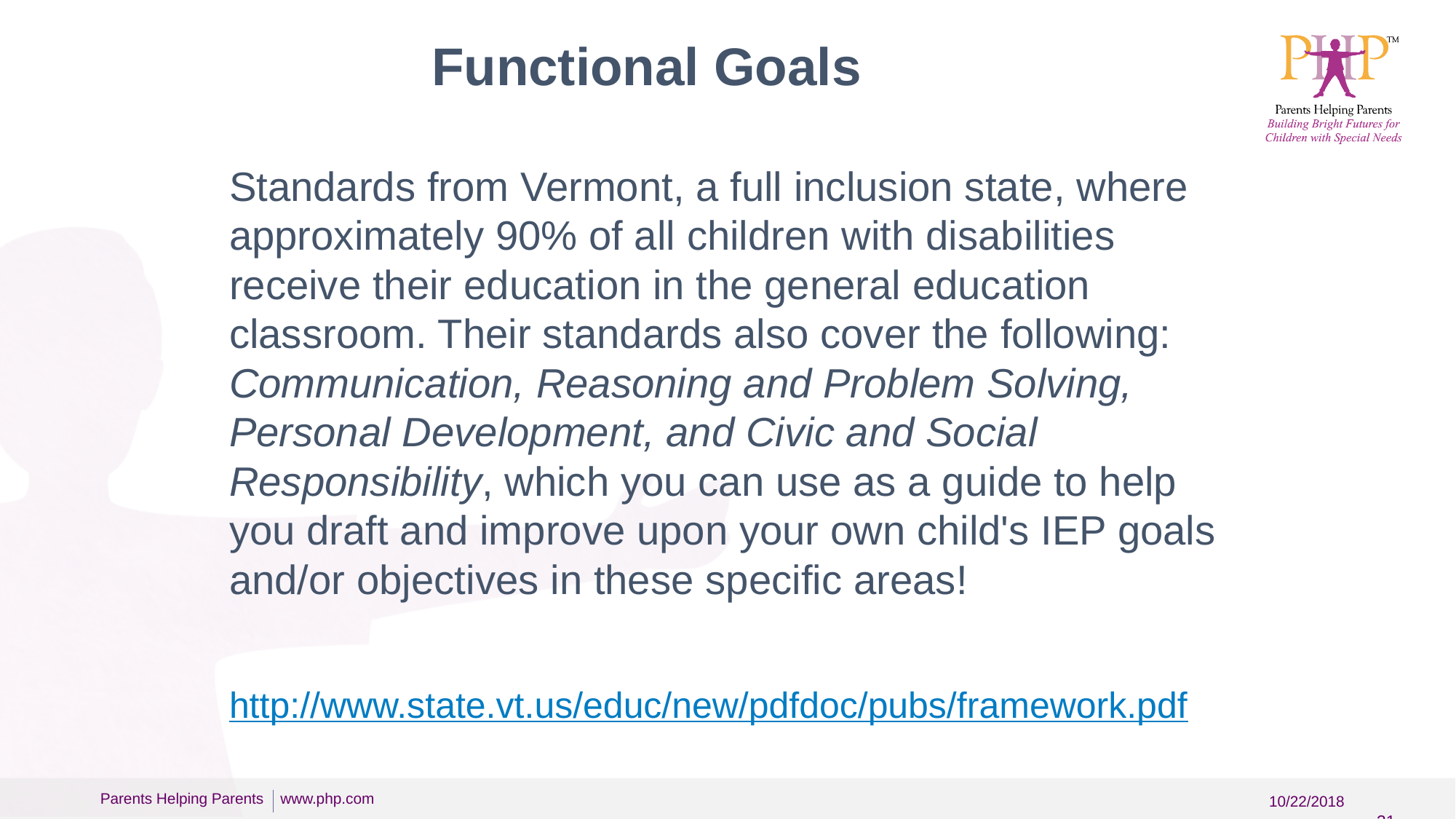

# Functional Goals
Standards from Vermont, a full inclusion state, where approximately 90% of all children with disabilities receive their education in the general education classroom. Their standards also cover the following: Communication, Reasoning and Problem Solving, Personal Development, and Civic and Social Responsibility, which you can use as a guide to help you draft and improve upon your own child's IEP goals and/or objectives in these specific areas!

http://www.state.vt.us/educ/new/pdfdoc/pubs/framework.pdf